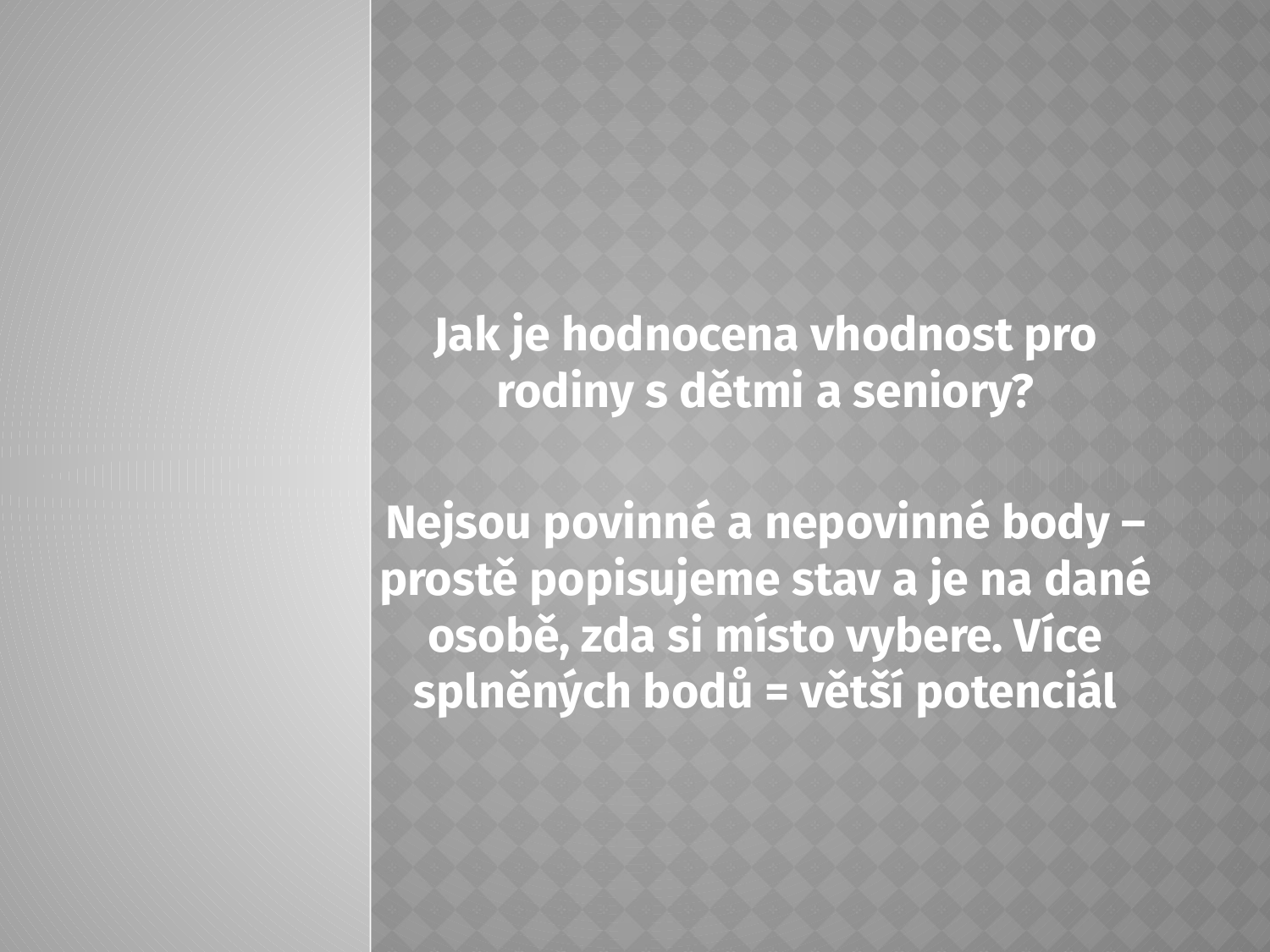

Jak je hodnocena vhodnost pro rodiny s dětmi a seniory?

Nejsou povinné a nepovinné body – prostě popisujeme stav a je na dané osobě, zda si místo vybere. Více splněných bodů = větší potenciál